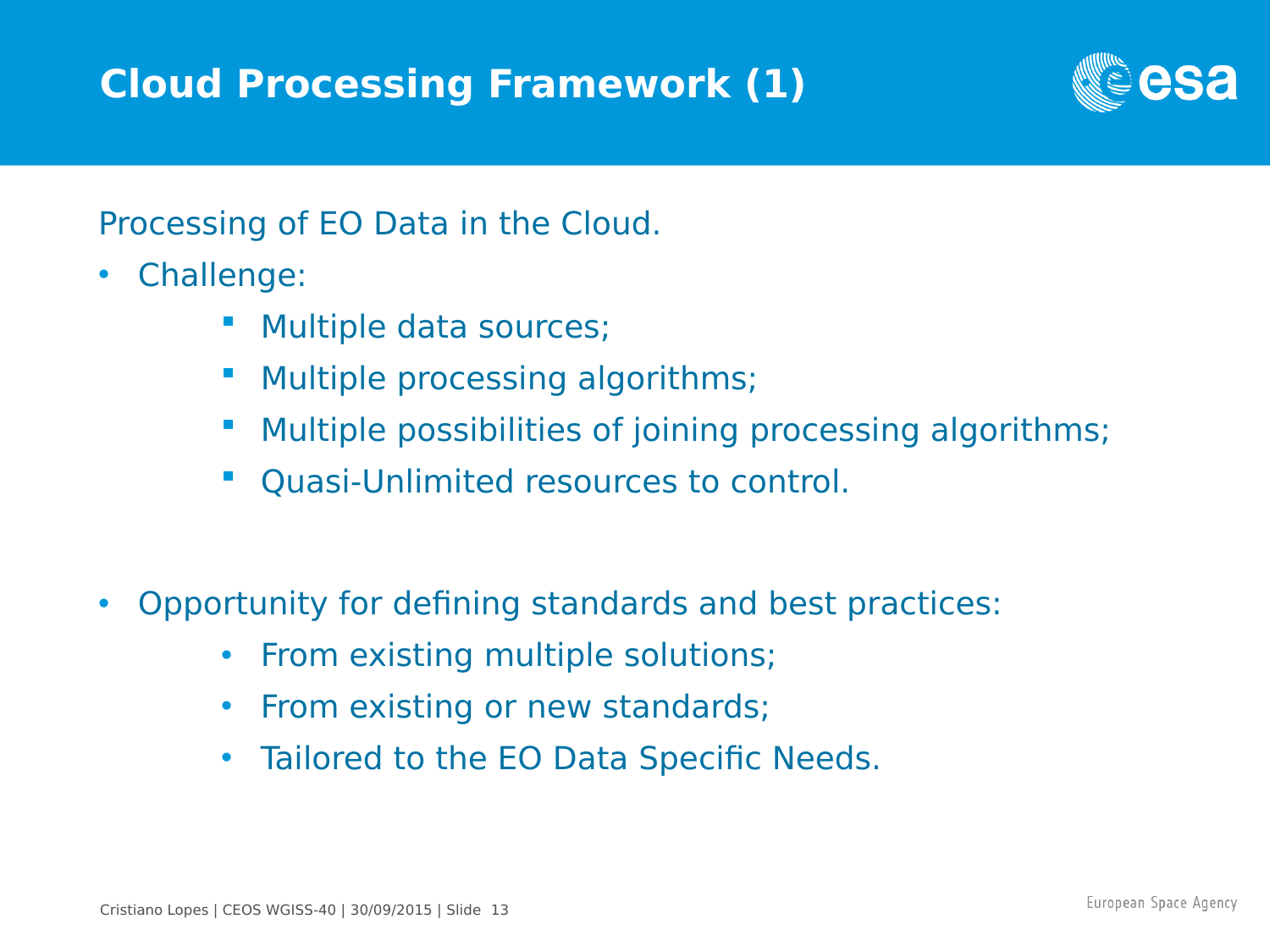

# Cloud Processing Framework (1)
Processing of EO Data in the Cloud.
Challenge:
Multiple data sources;
Multiple processing algorithms;
Multiple possibilities of joining processing algorithms;
Quasi-Unlimited resources to control.

Opportunity for defining standards and best practices:
From existing multiple solutions;
From existing or new standards;
Tailored to the EO Data Specific Needs.